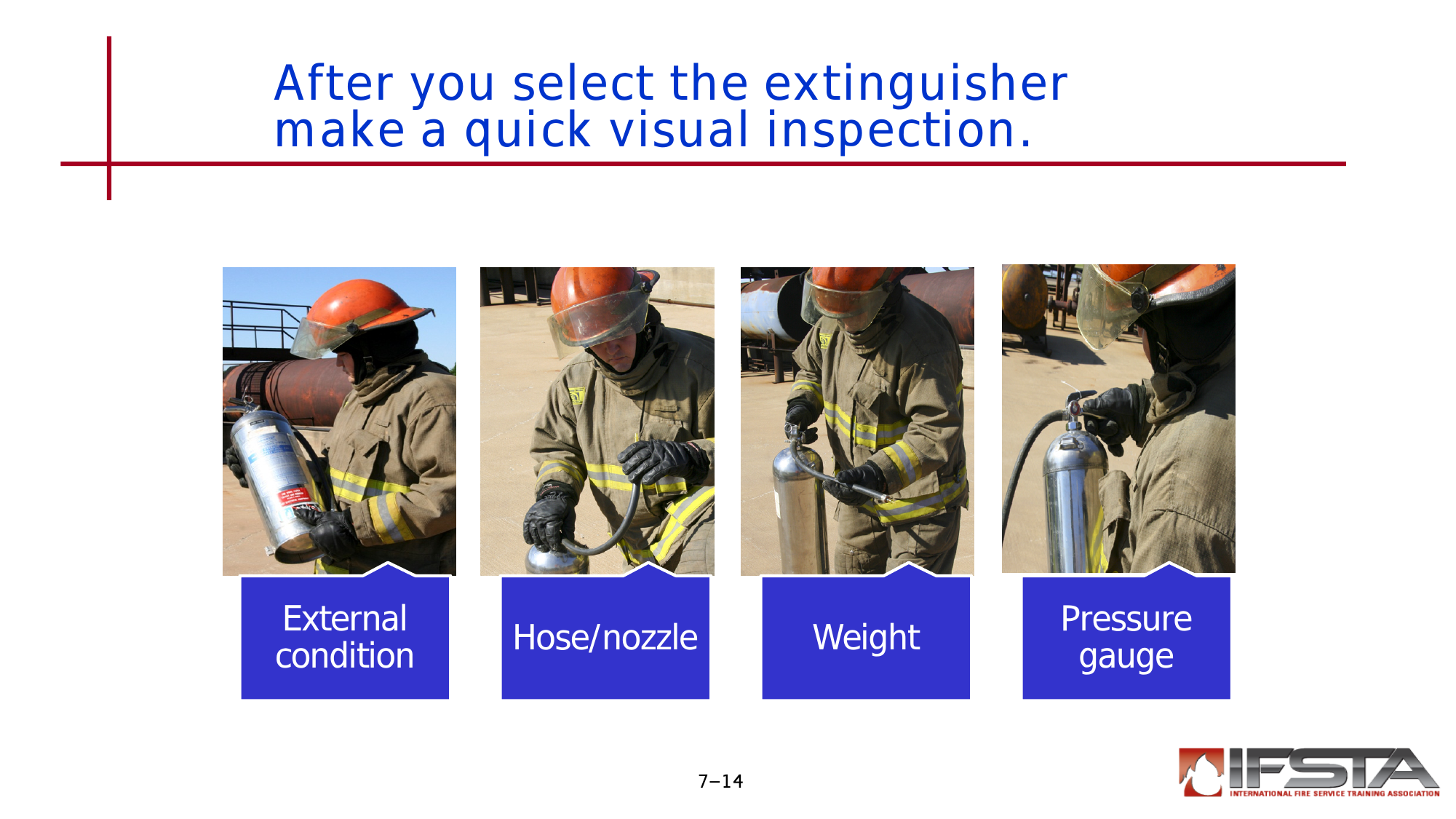

# After you select the extinguisher make a quick visual inspection.
External condition
Hose/nozzle
Weight
Pressure gauge
7–14